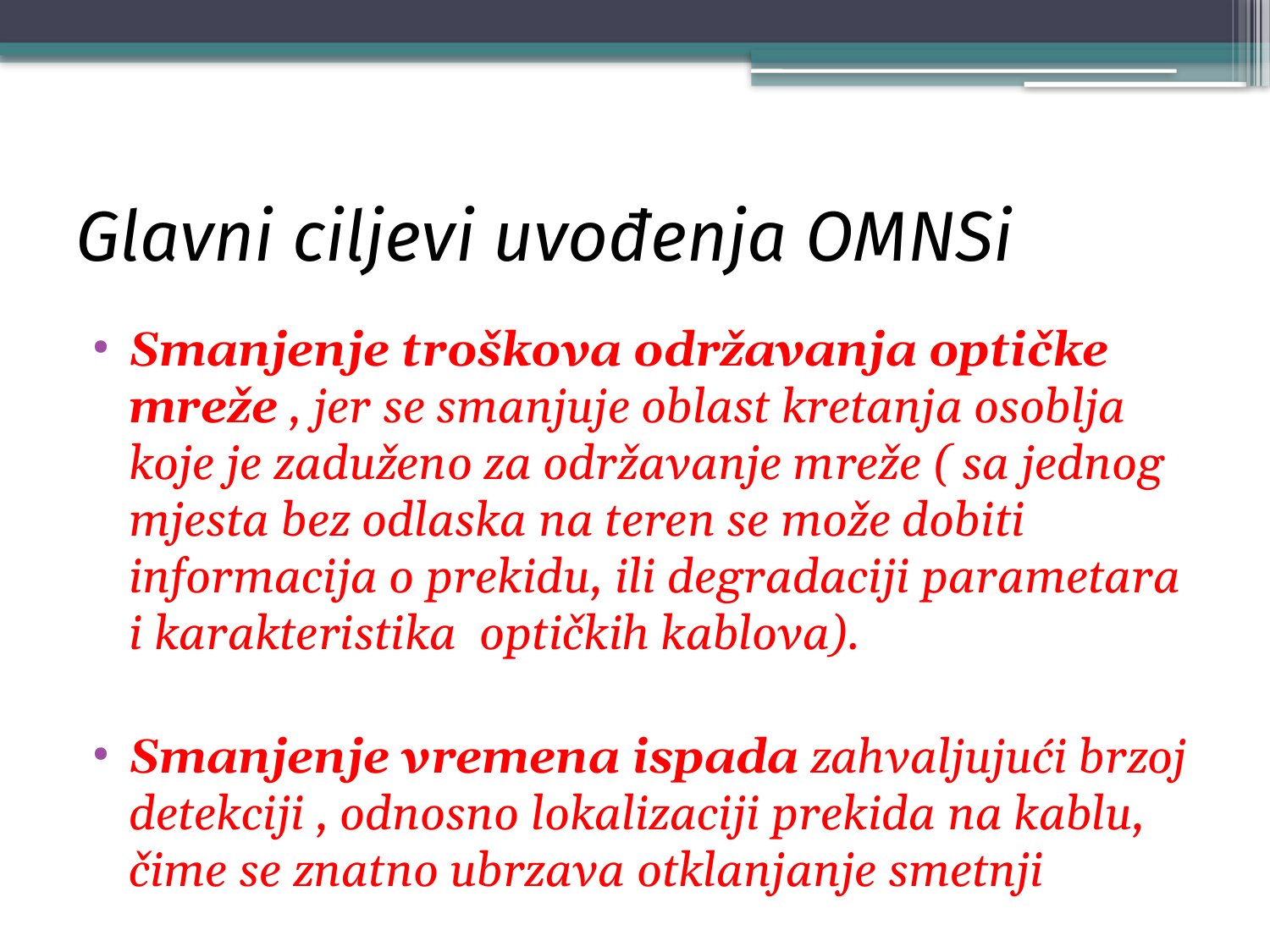

# Glavni ciljevi uvođenja OMNSi
Smanjenje troškova održavanja optičke mreže , jer se smanjuje oblast kretanja osoblja koje je zaduženo za održavanje mreže ( sa jednog mjesta bez odlaska na teren se može dobiti informacija o prekidu, ili degradaciji parametara i karakteristika  optičkih kablova).

Smanjenje vremena ispada zahvaljujući brzoj detekciji , odnosno lokalizaciji prekida na kablu, čime se znatno ubrzava otklanjanje smetnji